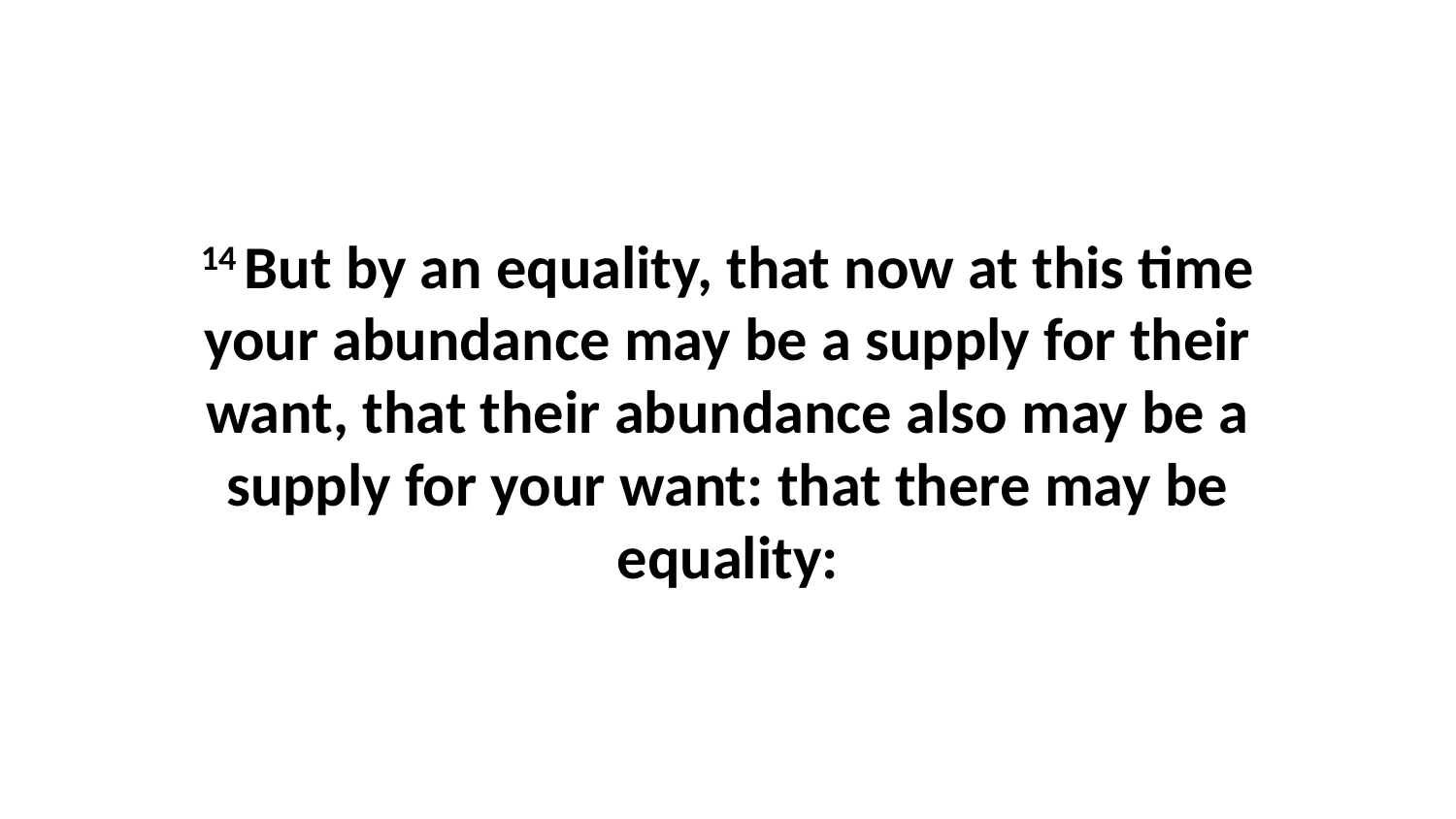

14 But by an equality, that now at this time your abundance may be a supply for their want, that their abundance also may be a supply for your want: that there may be equality: